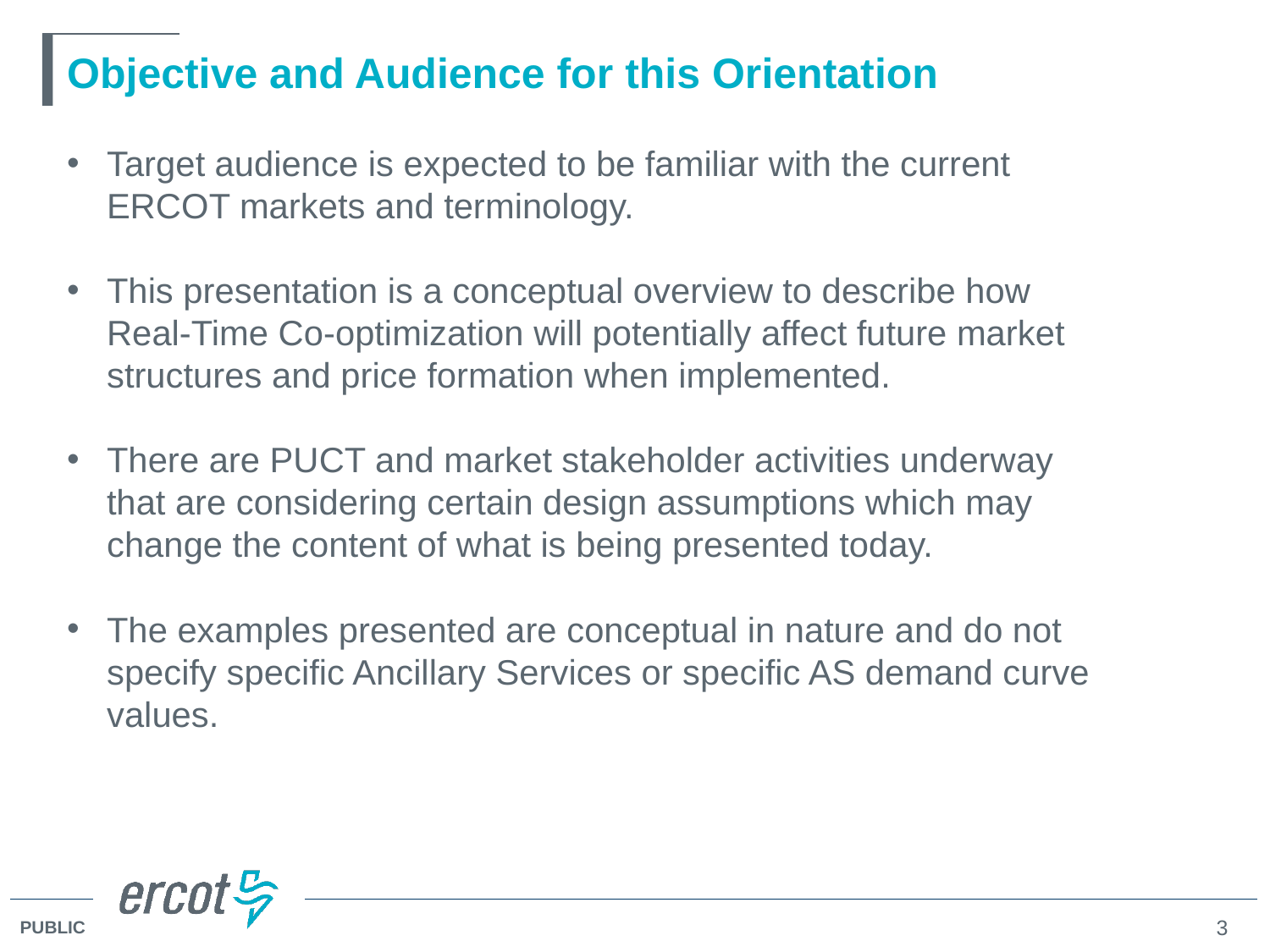

# Objective and Audience for this Orientation
Target audience is expected to be familiar with the current ERCOT markets and terminology.

This presentation is a conceptual overview to describe how Real-Time Co-optimization will potentially affect future market structures and price formation when implemented.

There are PUCT and market stakeholder activities underway that are considering certain design assumptions which may change the content of what is being presented today.

The examples presented are conceptual in nature and do not specify specific Ancillary Services or specific AS demand curve values.